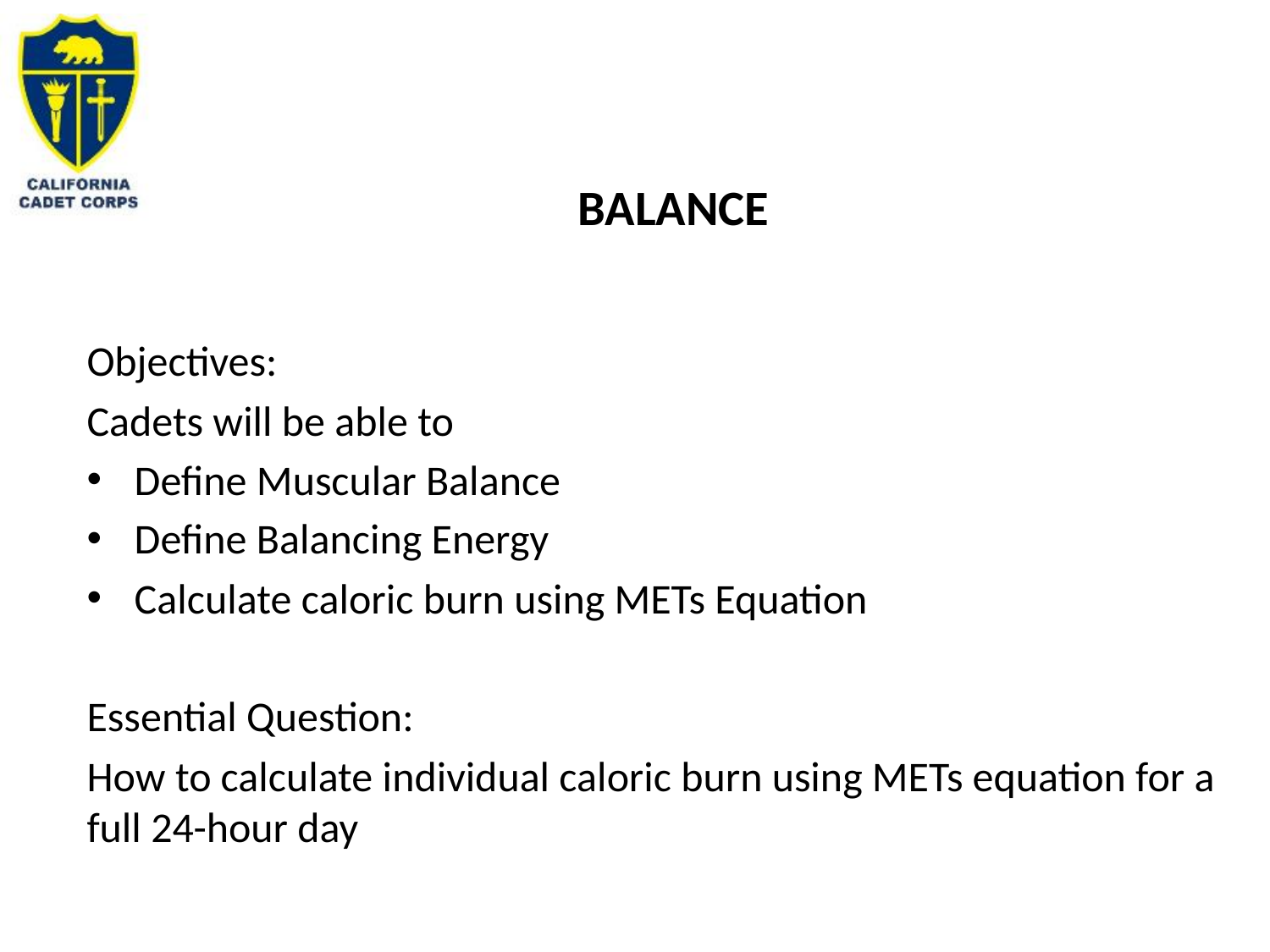

# Balance
Objectives:
Cadets will be able to
Define Muscular Balance
Define Balancing Energy
Calculate caloric burn using METs Equation

Essential Question:
How to calculate individual caloric burn using METs equation for a full 24-hour day